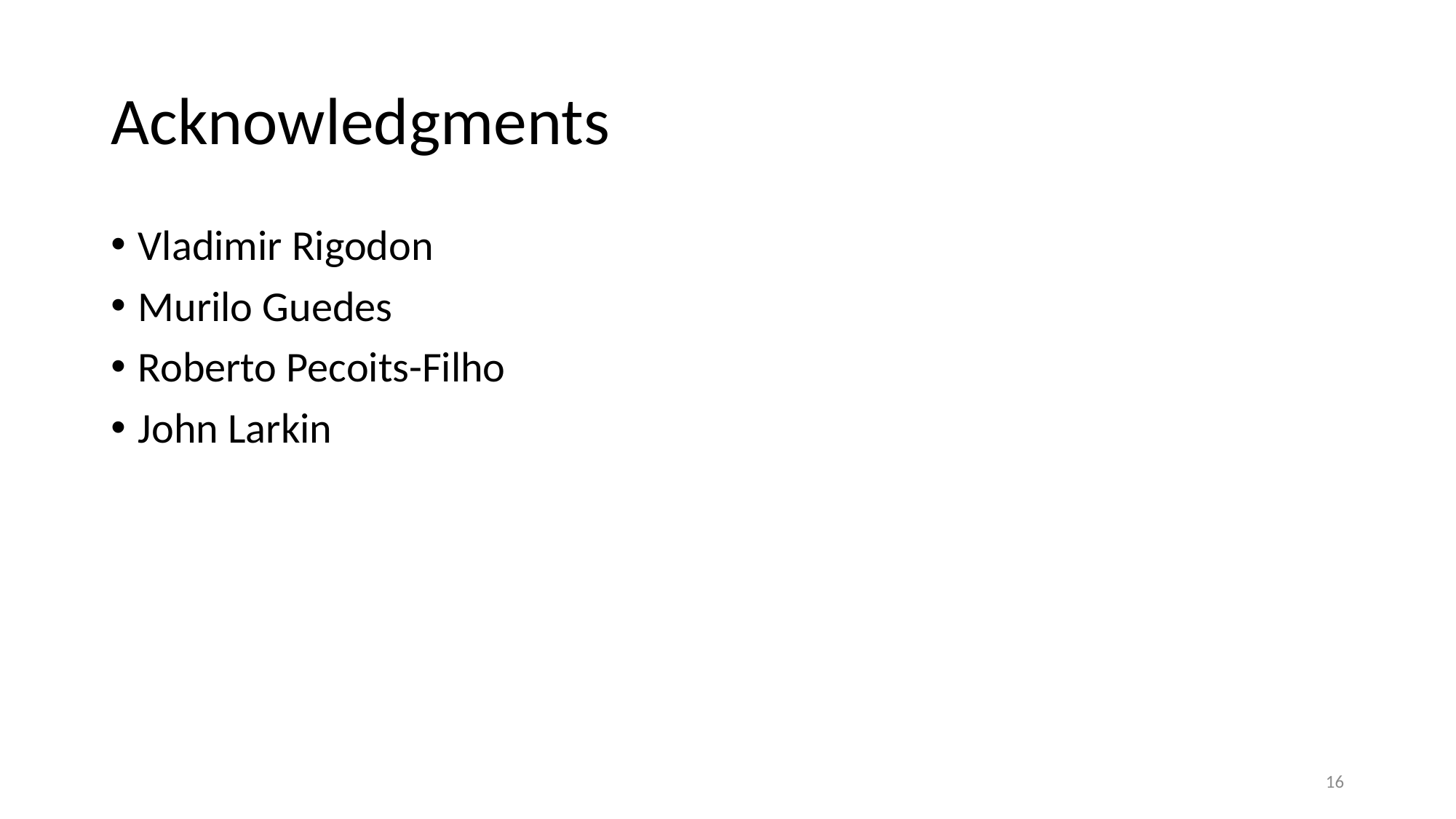

# Acknowledgments
Vladimir Rigodon
Murilo Guedes
Roberto Pecoits-Filho
John Larkin

16